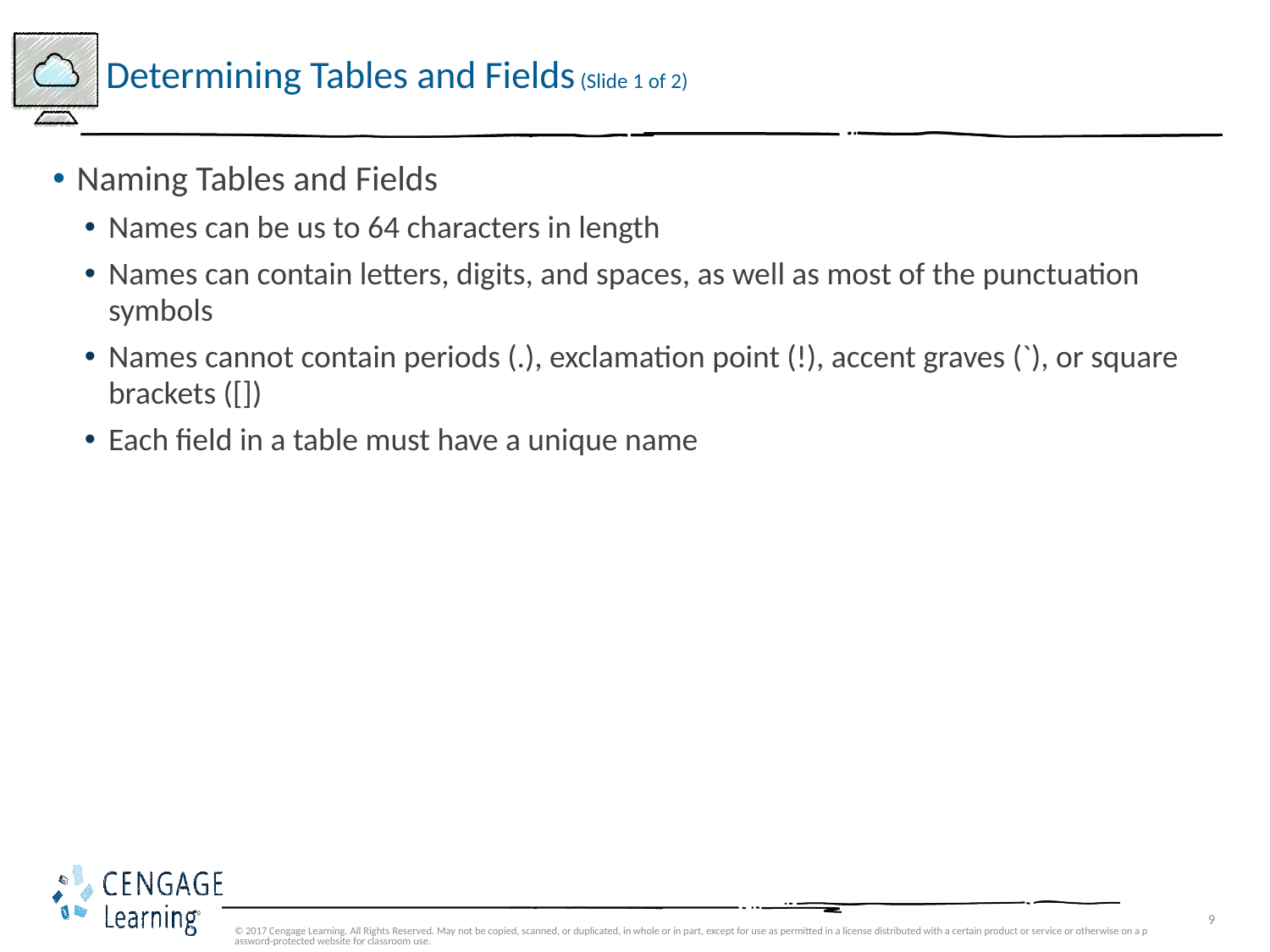

# Determining Tables and Fields (Slide 1 of 2)
Naming Tables and Fields
Names can be us to 64 characters in length
Names can contain letters, digits, and spaces, as well as most of the punctuation symbols
Names cannot contain periods (.), exclamation point (!), accent graves (`), or square brackets ([])
Each field in a table must have a unique name
© 2017 Cengage Learning. All Rights Reserved. May not be copied, scanned, or duplicated, in whole or in part, except for use as permitted in a license distributed with a certain product or service or otherwise on a password-protected website for classroom use.